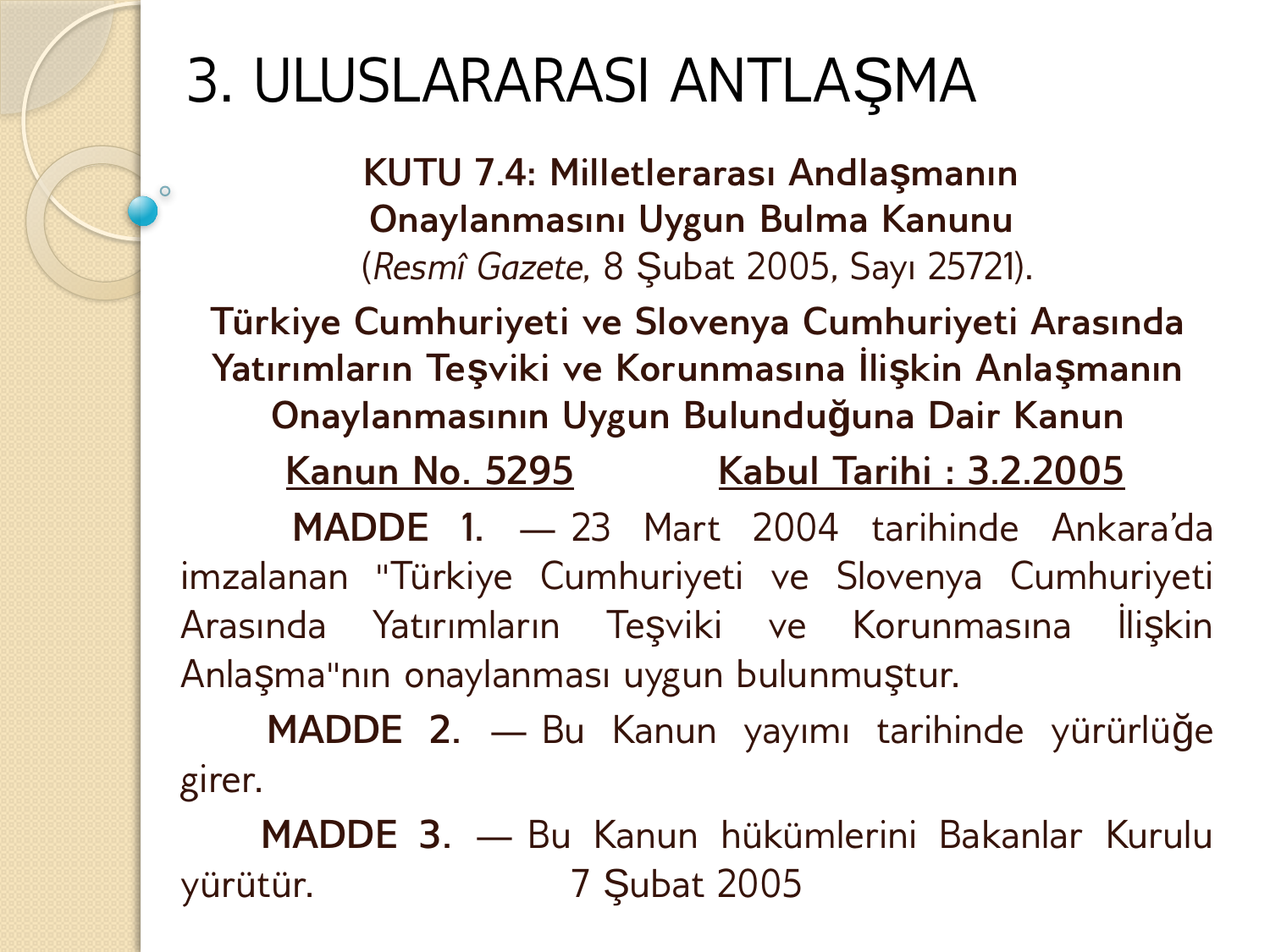

# 3. ULUSLARARASI ANTLAŞMA
KUTU 7.4: Milletlerarası Andlaşmanın 
Onaylanmasını Uygun Bulma Kanunu 
(Resmî Gazete, 8 Şubat 2005, Sayı 25721).
Türkiye Cumhuriyeti ve Slovenya Cumhuriyeti Arasında Yatırımların Teşviki ve Korunmasına İlişkin Anlaşmanın Onaylanmasının Uygun Bulunduğuna Dair Kanun
        Kanun No. 5295           Kabul Tarihi : 3.2.2005
       MADDE 1. — 23 Mart 2004 tarihinde Ankara’da imzalanan "Türkiye Cumhuriyeti ve Slovenya Cumhuriyeti Arasında Yatırımların Teşviki ve Korunmasına İlişkin Anlaşma"nın onaylanması uygun bulunmuştur.
       MADDE 2. — Bu Kanun yayımı tarihinde yürürlüğe girer.
     MADDE 3. — Bu Kanun hükümlerini Bakanlar Kurulu yürütür.                     7 Şubat 2005